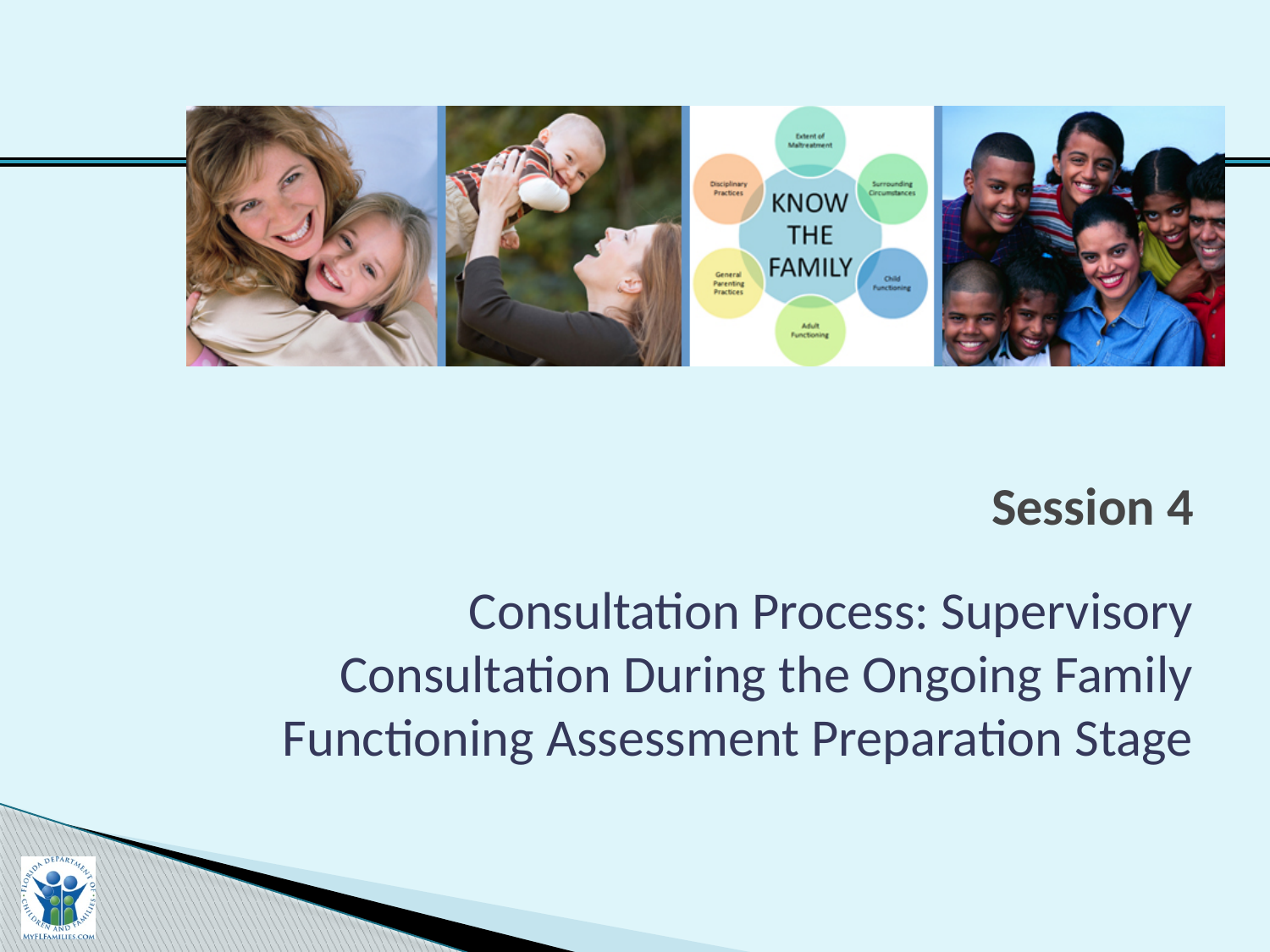

# Session 4
Consultation Process: Supervisory Consultation During the Ongoing Family Functioning Assessment Preparation Stage